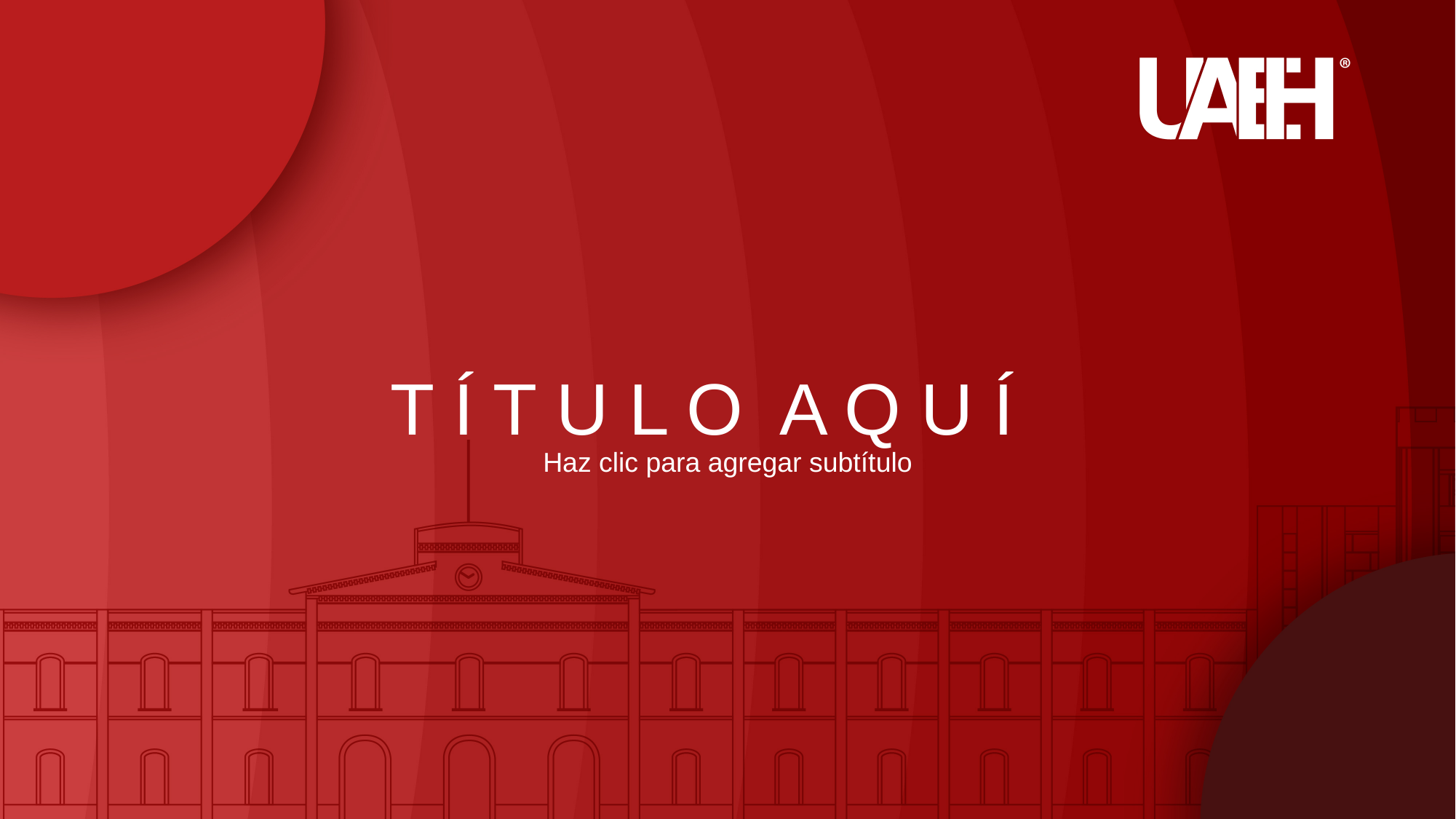

# T Í T U L O  A Q U Í
Haz clic para agregar subtítulo